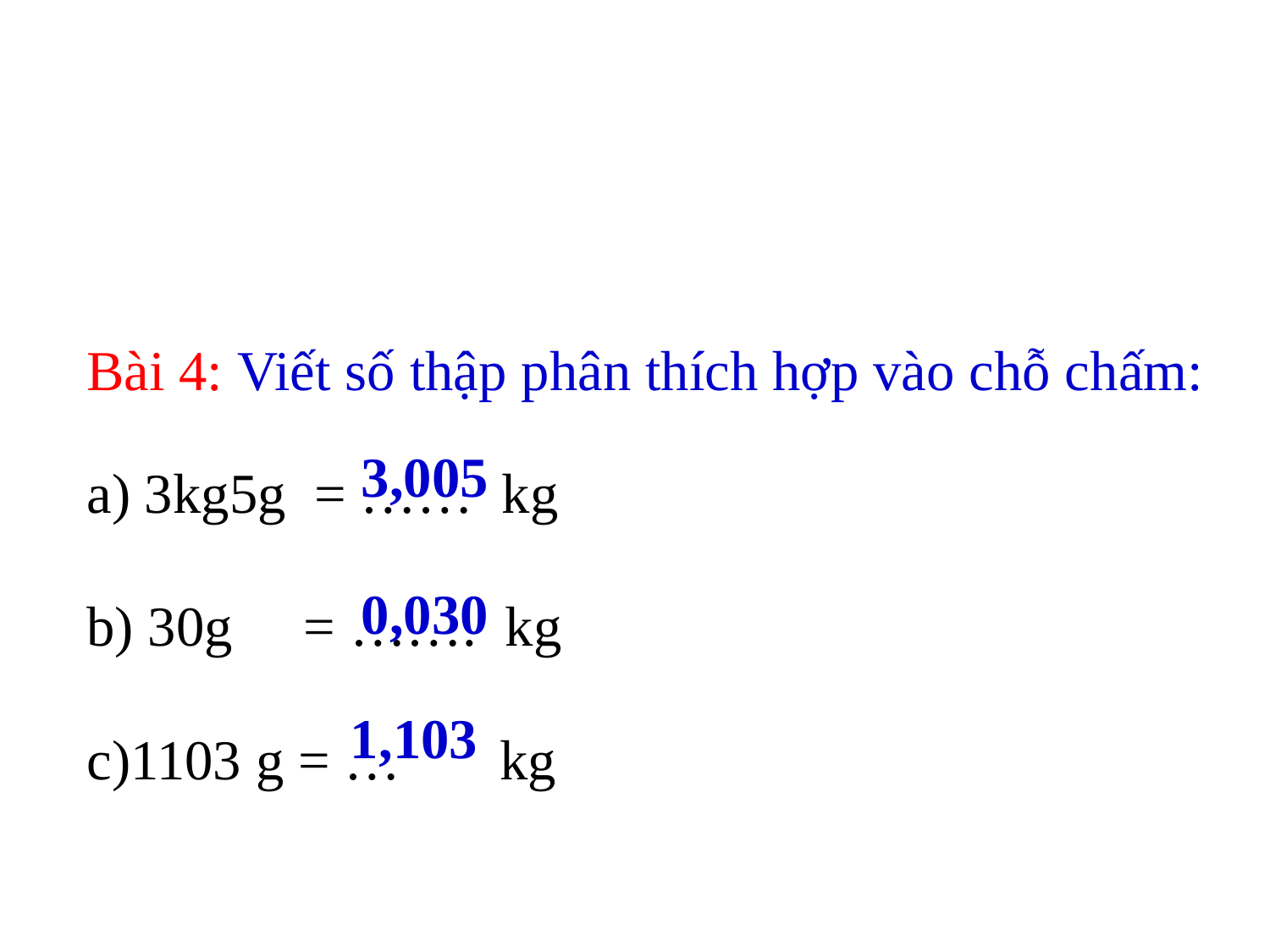

Bài 4: Viết số thập phân thích hợp vào chỗ chấm:
a) 3kg5g  = ……  kg
b) 30g     = …….  kg
c)1103 g = …       kg
3,005
0,030
1,103